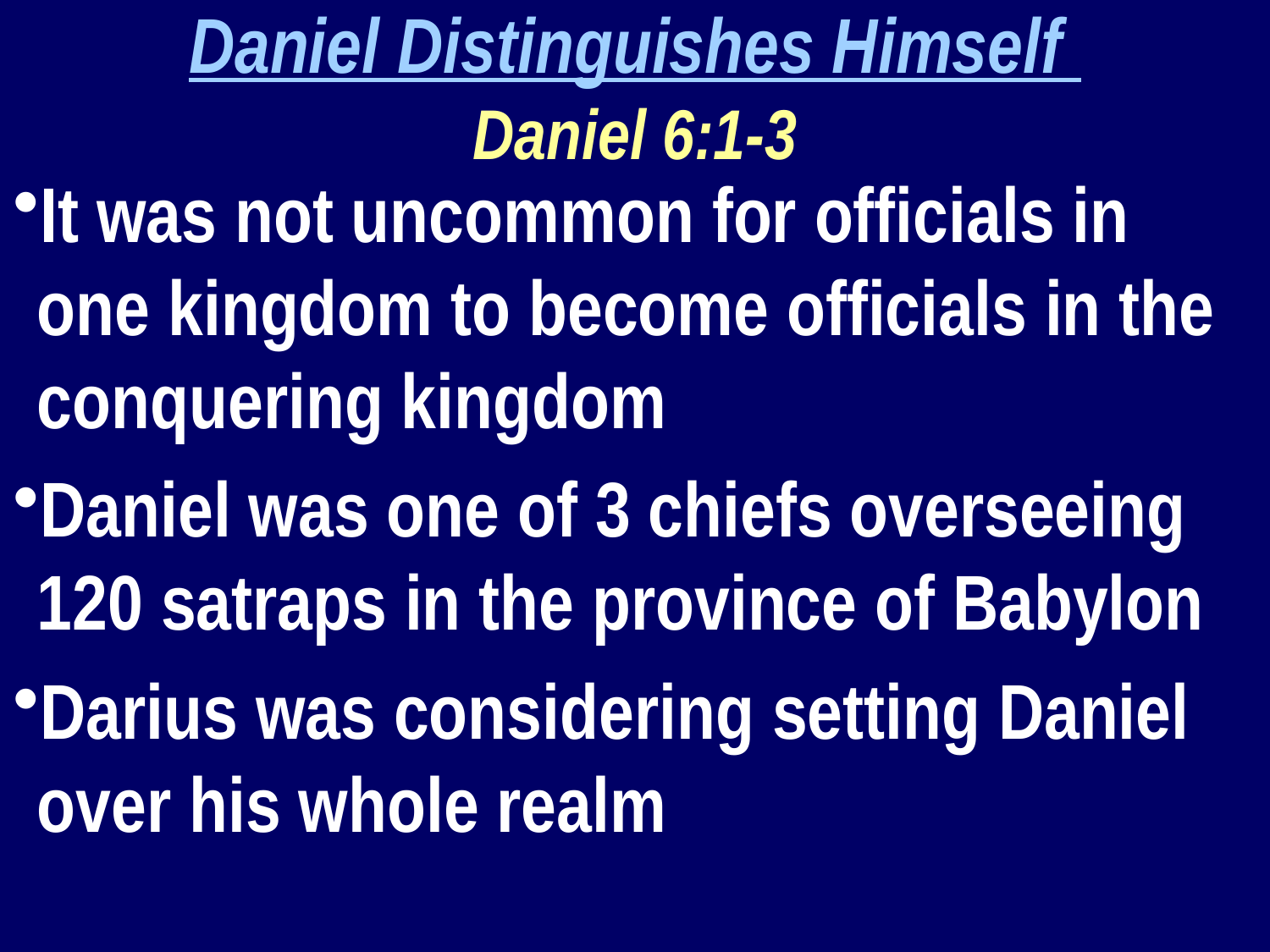

Daniel Distinguishes Himself
Daniel 6:1-3
It was not uncommon for officials in one kingdom to become officials in the conquering kingdom
Daniel was one of 3 chiefs overseeing 120 satraps in the province of Babylon
Darius was considering setting Daniel over his whole realm